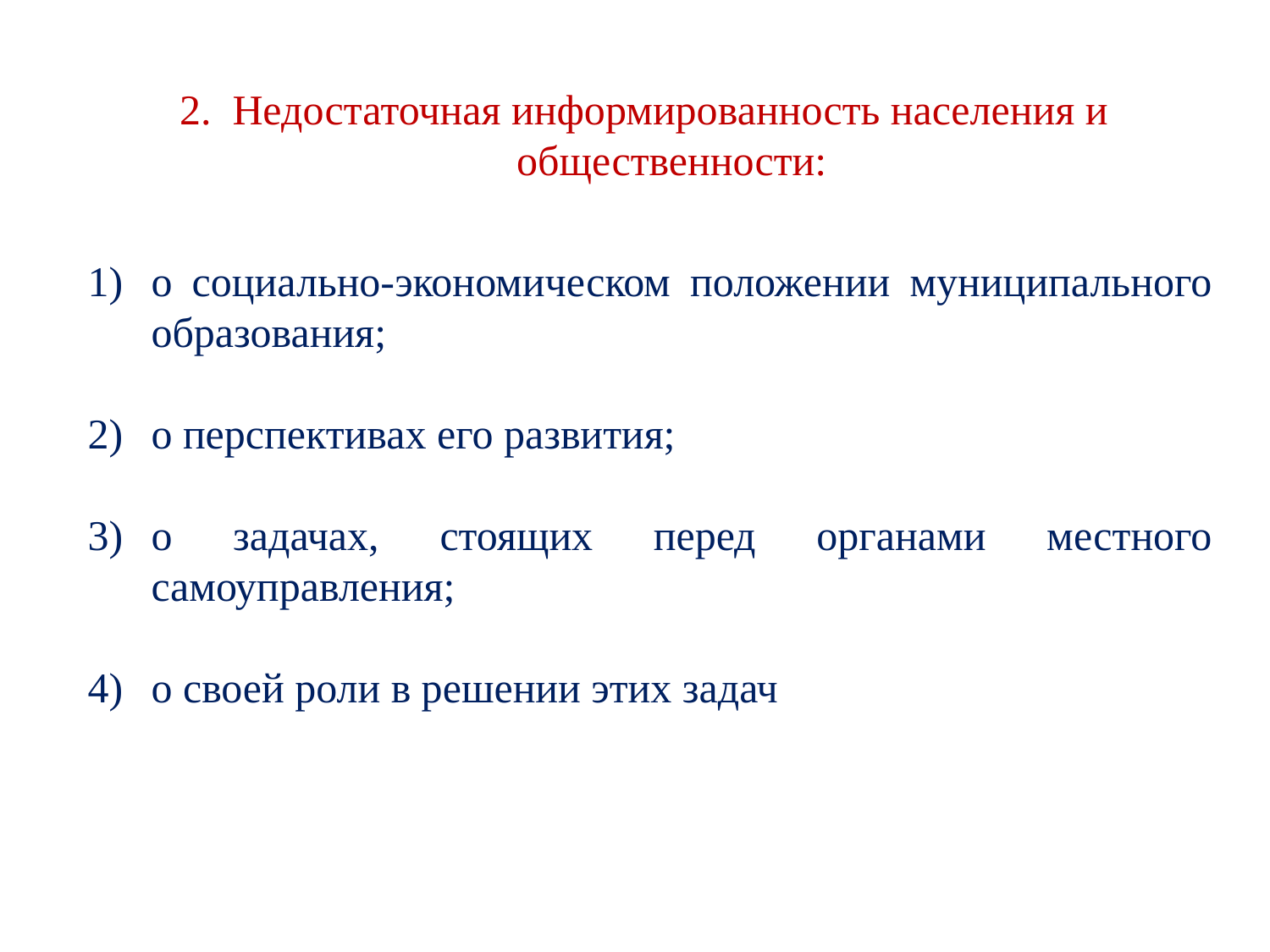

2.  Недостаточная информированность населения и общественности:

о социально-экономическом положении муниципального образования;

о перспективах его развития;

о задачах, стоящих перед органами местного самоуправления;

о своей роли в решении этих задач